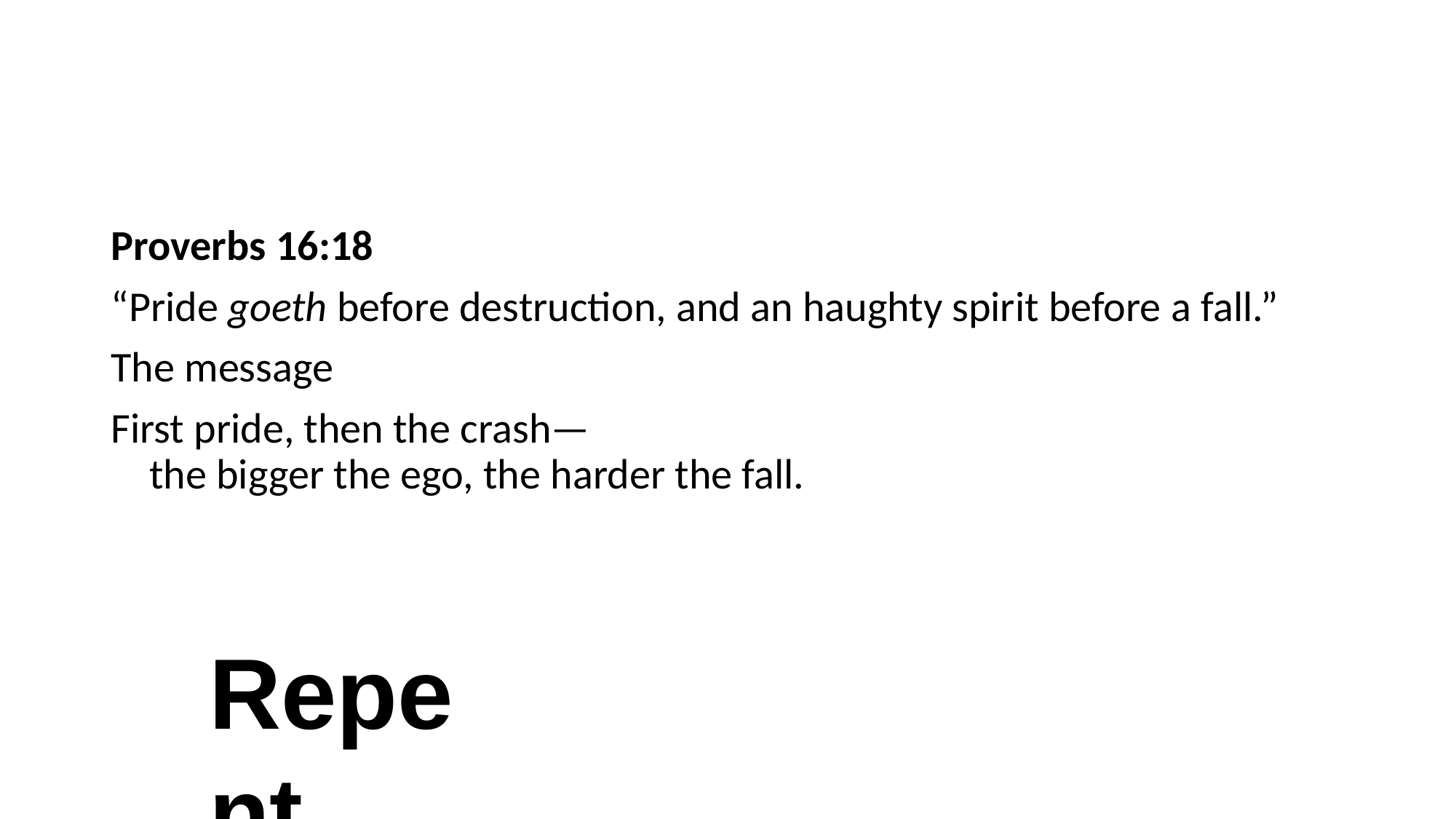

#
Proverbs 16:18
“Pride goeth before destruction, and an haughty spirit before a fall.”
The message
First pride, then the crash—
    the bigger the ego, the harder the fall.

Repent